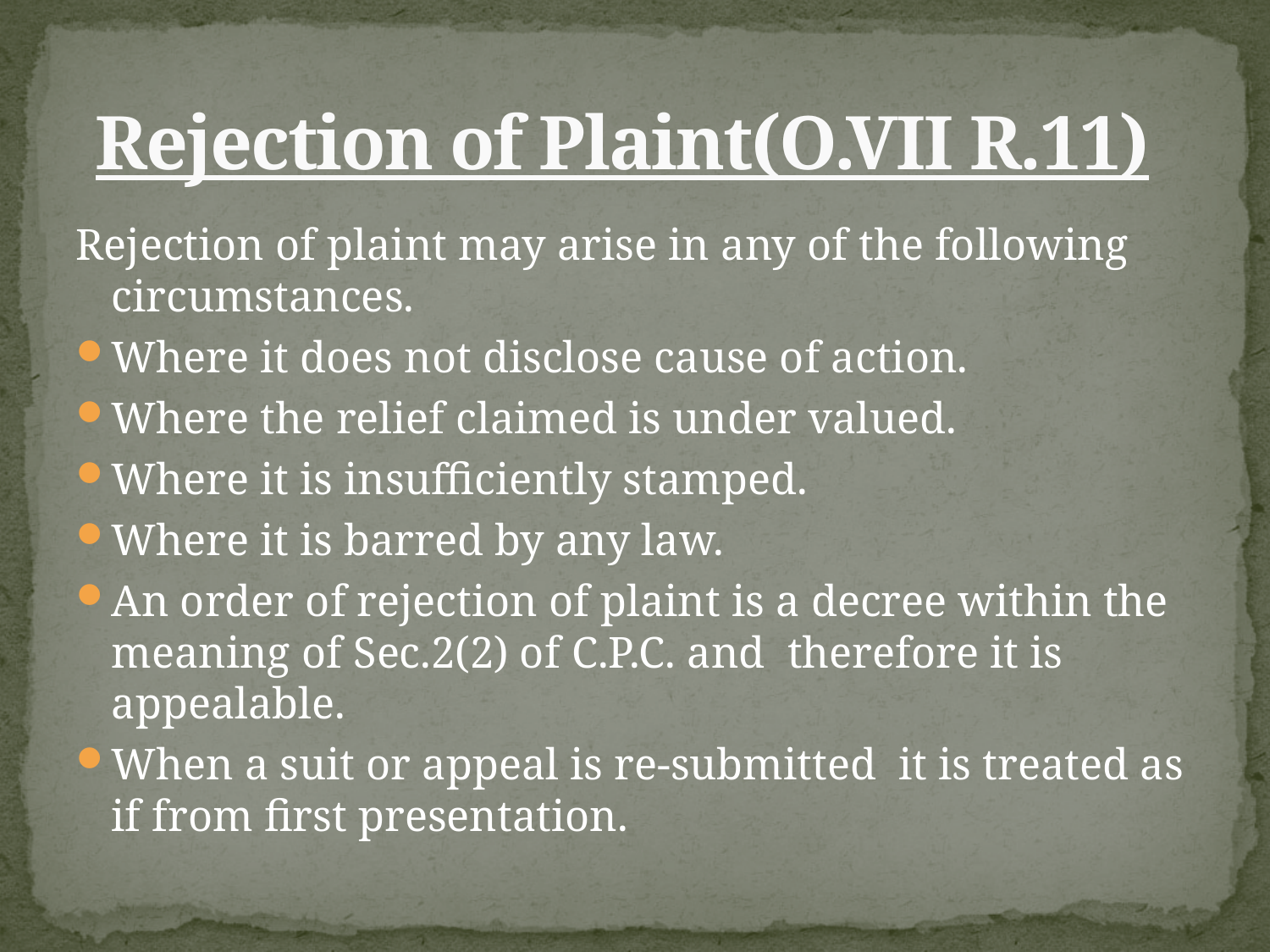

# Rejection of Plaint(O.VII R.11)
Rejection of plaint may arise in any of the following circumstances.
Where it does not disclose cause of action.
Where the relief claimed is under valued.
Where it is insufficiently stamped.
Where it is barred by any law.
An order of rejection of plaint is a decree within the meaning of Sec.2(2) of C.P.C. and  therefore it is appealable.
When a suit or appeal is re-submitted  it is treated as if from first presentation.